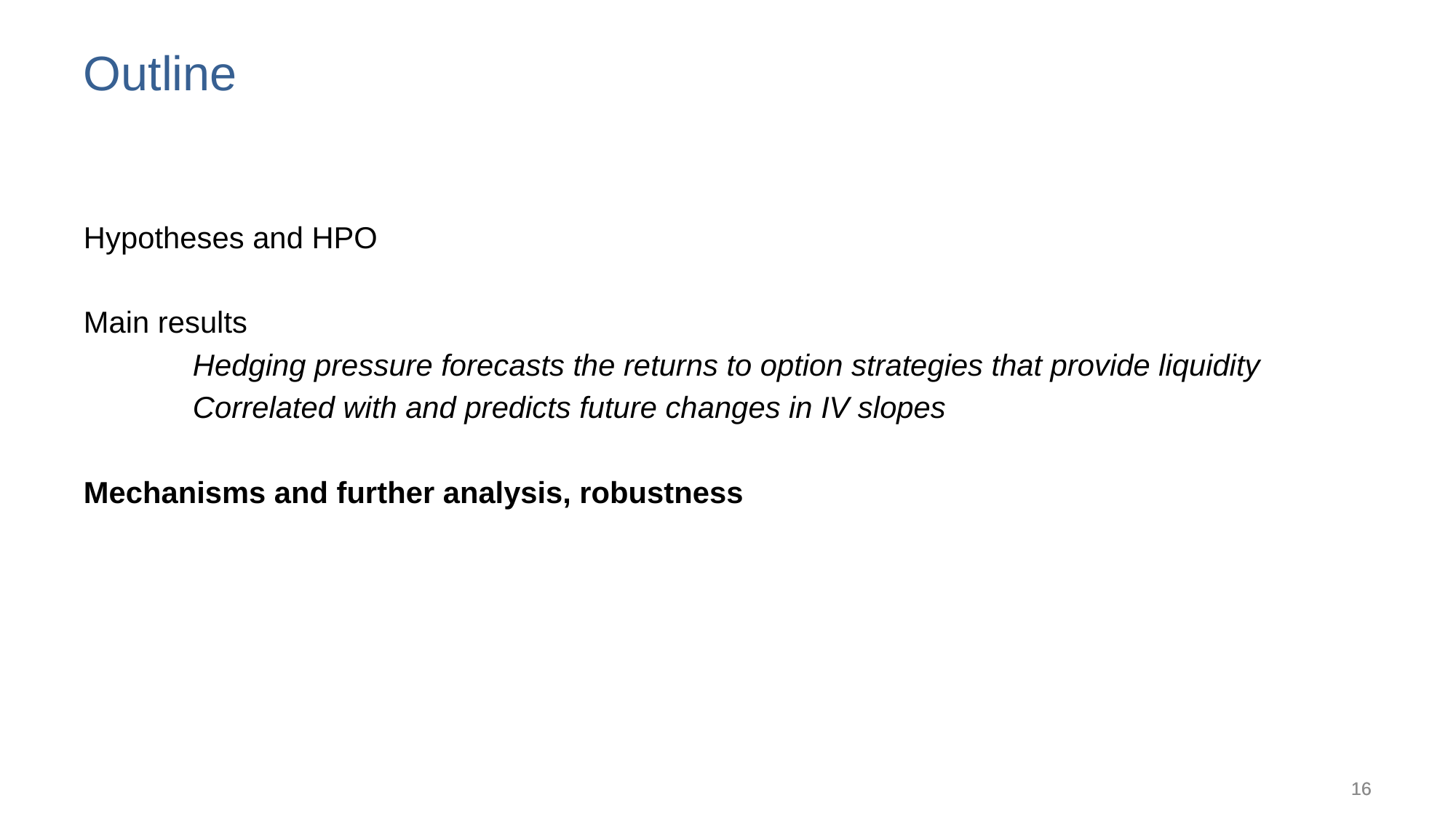

# Outline

Hypotheses and HPO

Main results
	Hedging pressure forecasts the returns to option strategies that provide liquidity
	Correlated with and predicts future changes in IV slopes

Mechanisms and further analysis, robustness

16
16